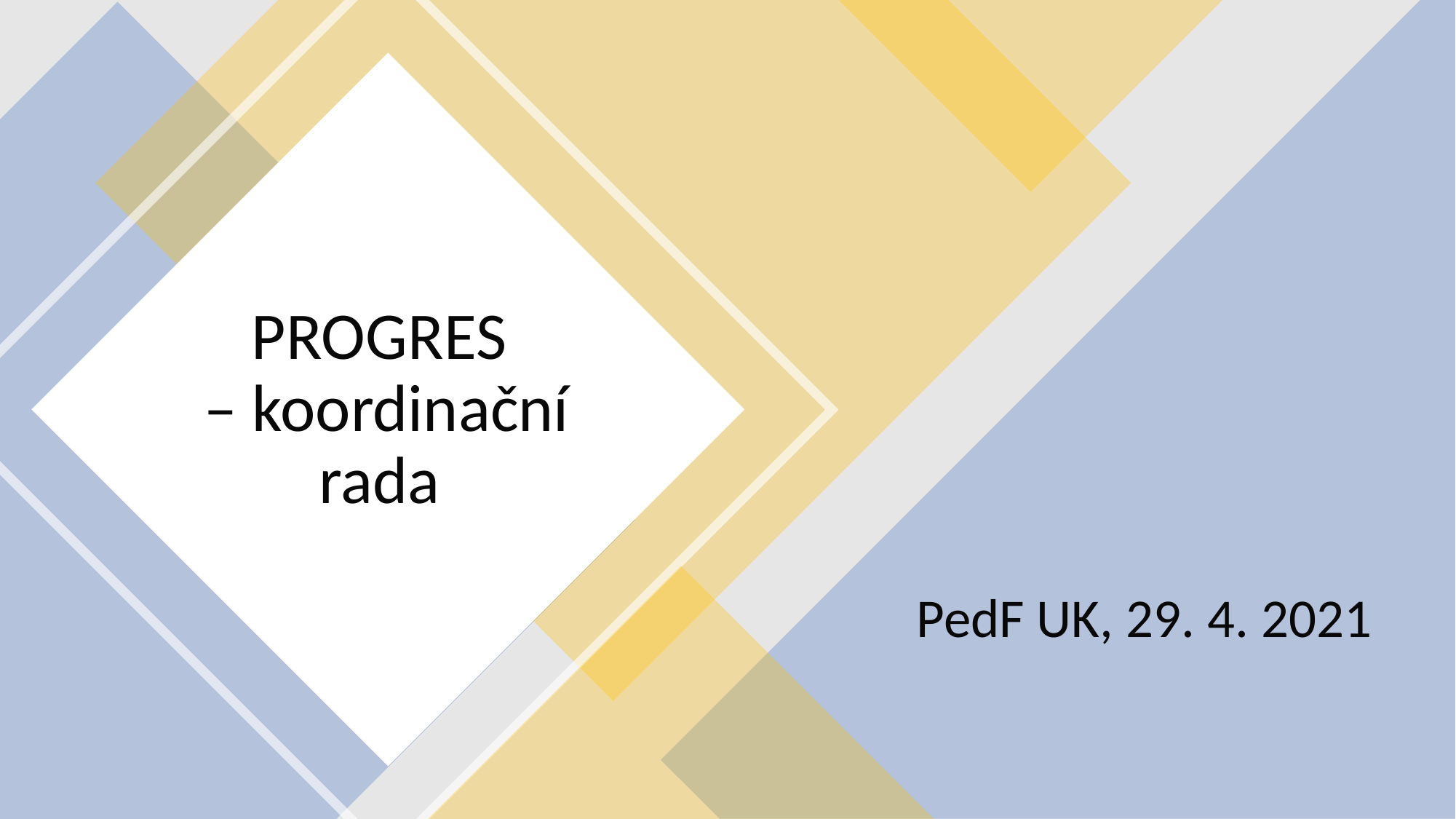

# Progres – koordinační rada

PedF UK, 29. 4. 2021